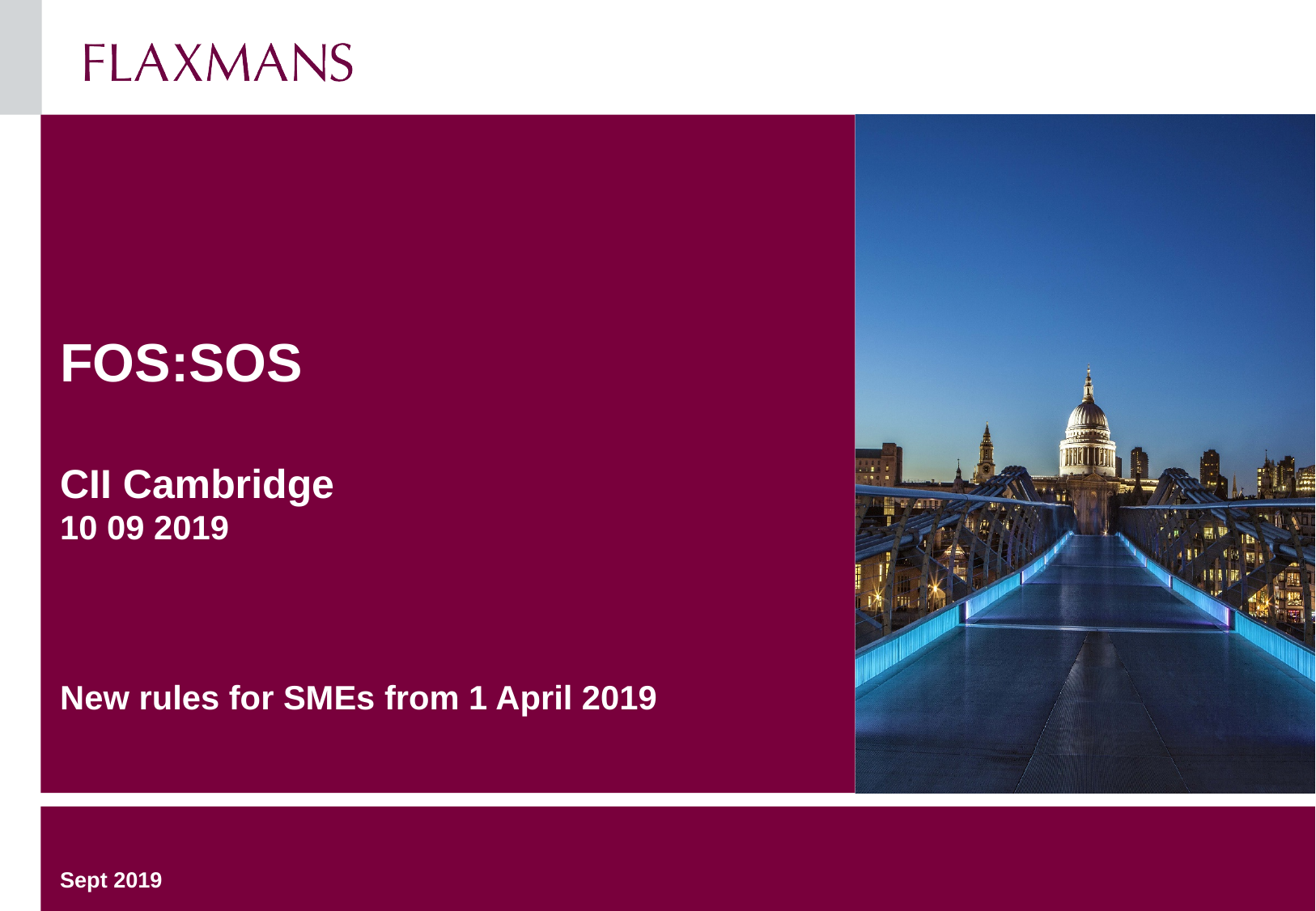

# FOS:SOS CII Cambridge 10 09 2019 New rules for SMEs from 1 April 2019
Sept 2019